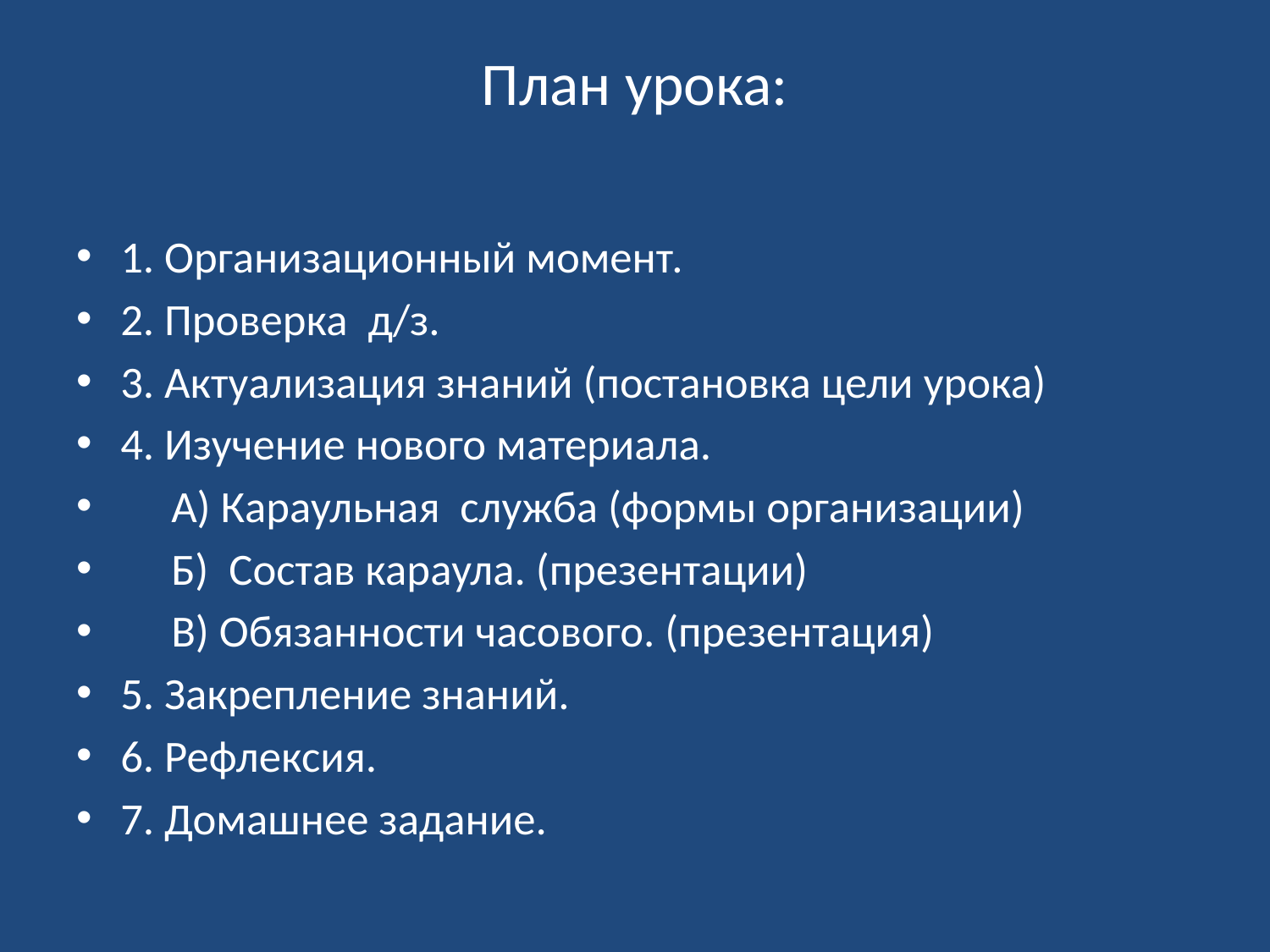

# План урока:
1. Организационный момент.
2. Проверка  д/з.
3. Актуализация знаний (постановка цели урока)
4. Изучение нового материала.
     А) Караульная  служба (формы организации)
     Б)  Состав караула. (презентации)
     В) Обязанности часового. (презентация)
5. Закрепление знаний.
6. Рефлексия.
7. Домашнее задание.